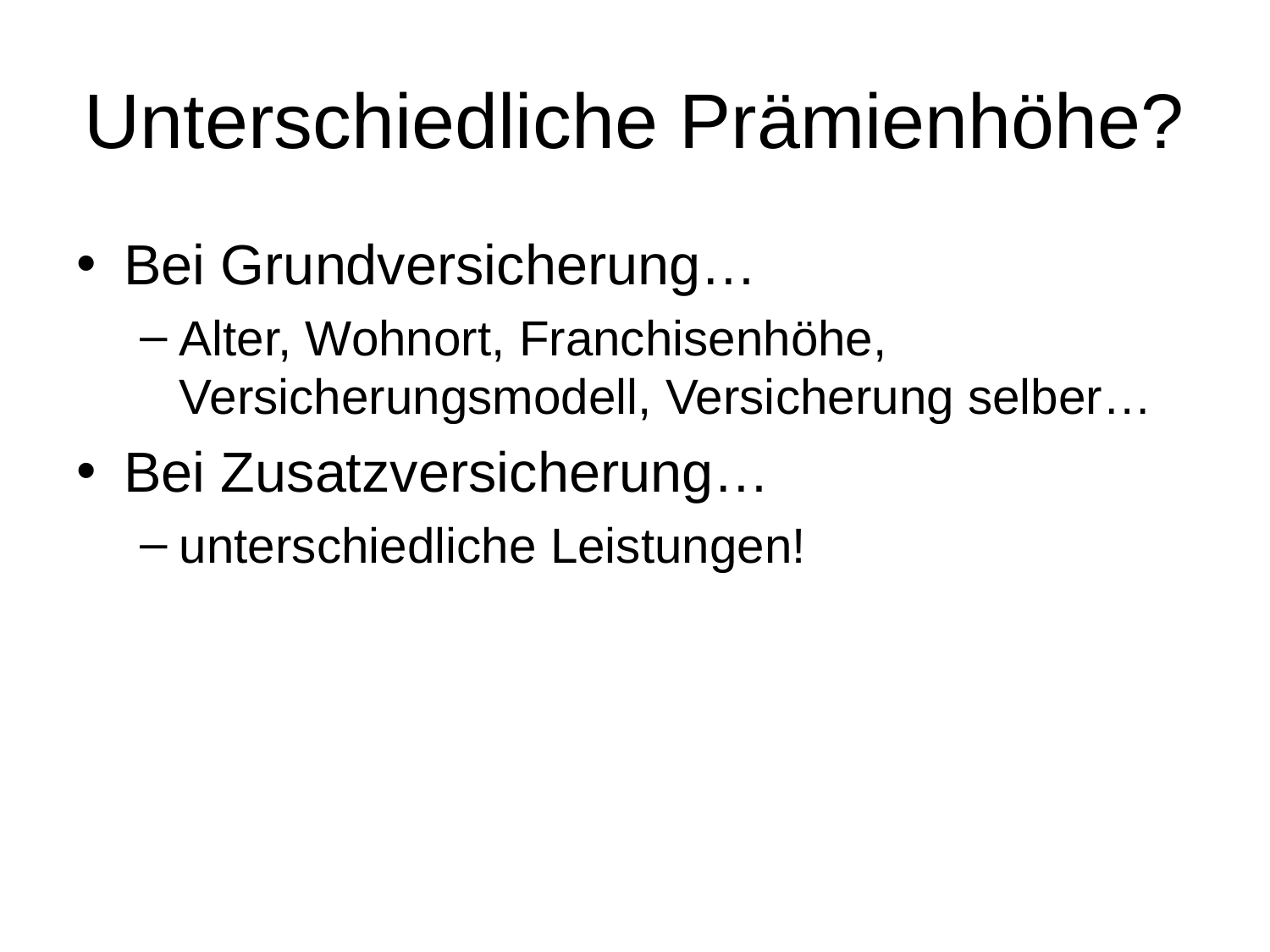

# Unterschiedliche Prämienhöhe?
Bei Grundversicherung…
Alter, Wohnort, Franchisenhöhe, Versicherungsmodell, Versicherung selber…
Bei Zusatzversicherung…
unterschiedliche Leistungen!